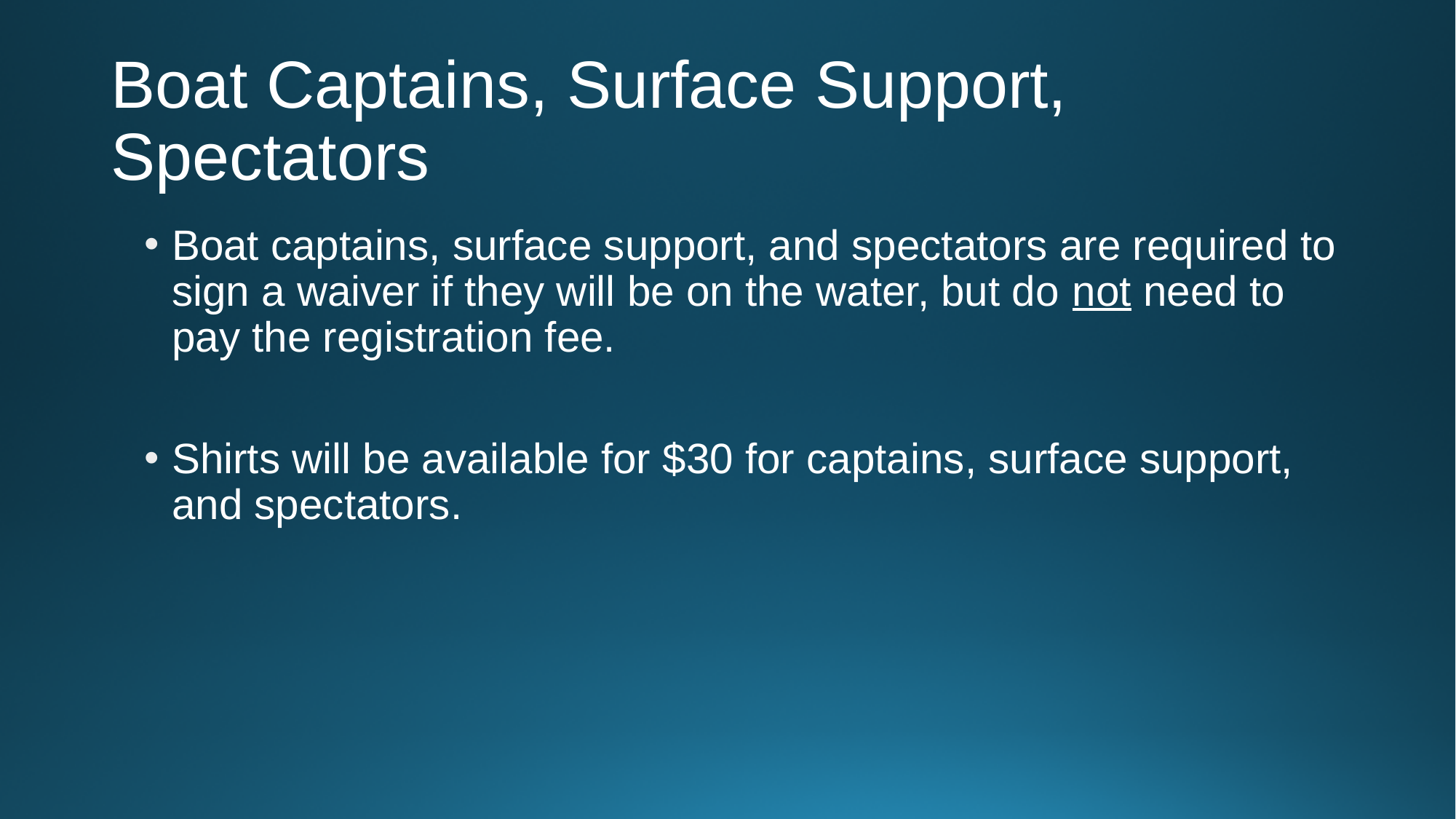

# Boat Captains, Surface Support, Spectators
Boat captains, surface support, and spectators are required to sign a waiver if they will be on the water, but do not need to pay the registration fee.

Shirts will be available for $30 for captains, surface support, and spectators.